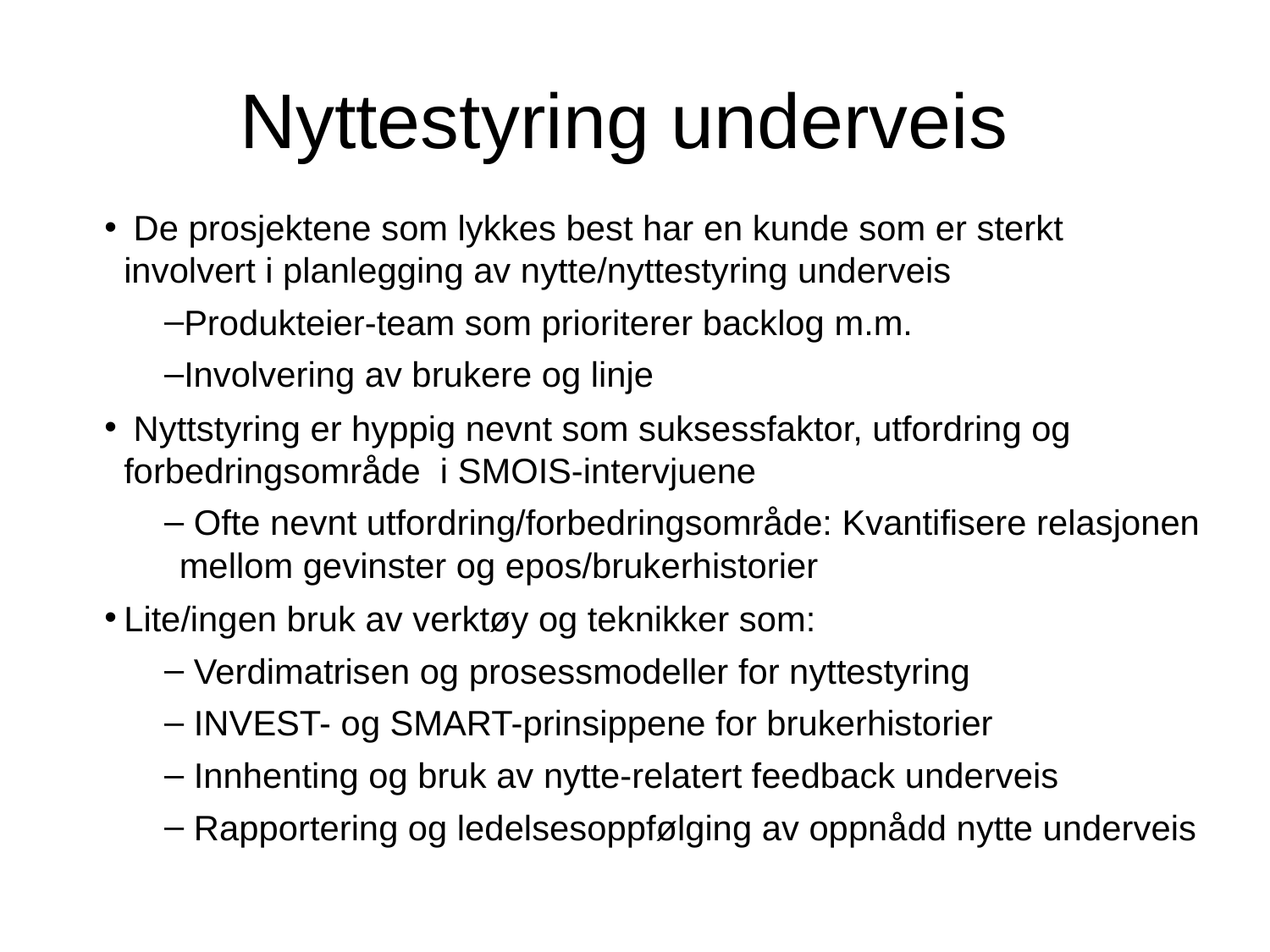

# Nyttestyring underveis
 De prosjektene som lykkes best har en kunde som er sterkt involvert i planlegging av nytte/nyttestyring underveis
Produkteier-team som prioriterer backlog m.m.
Involvering av brukere og linje
 Nyttstyring er hyppig nevnt som suksessfaktor, utfordring og forbedringsområde  i SMOIS-intervjuene
 Ofte nevnt utfordring/forbedringsområde: Kvantifisere relasjonen mellom gevinster og epos/brukerhistorier
Lite/ingen bruk av verktøy og teknikker som:
 Verdimatrisen og prosessmodeller for nyttestyring
 INVEST- og SMART-prinsippene for brukerhistorier
 Innhenting og bruk av nytte-relatert feedback underveis
 Rapportering og ledelsesoppfølging av oppnådd nytte underveis